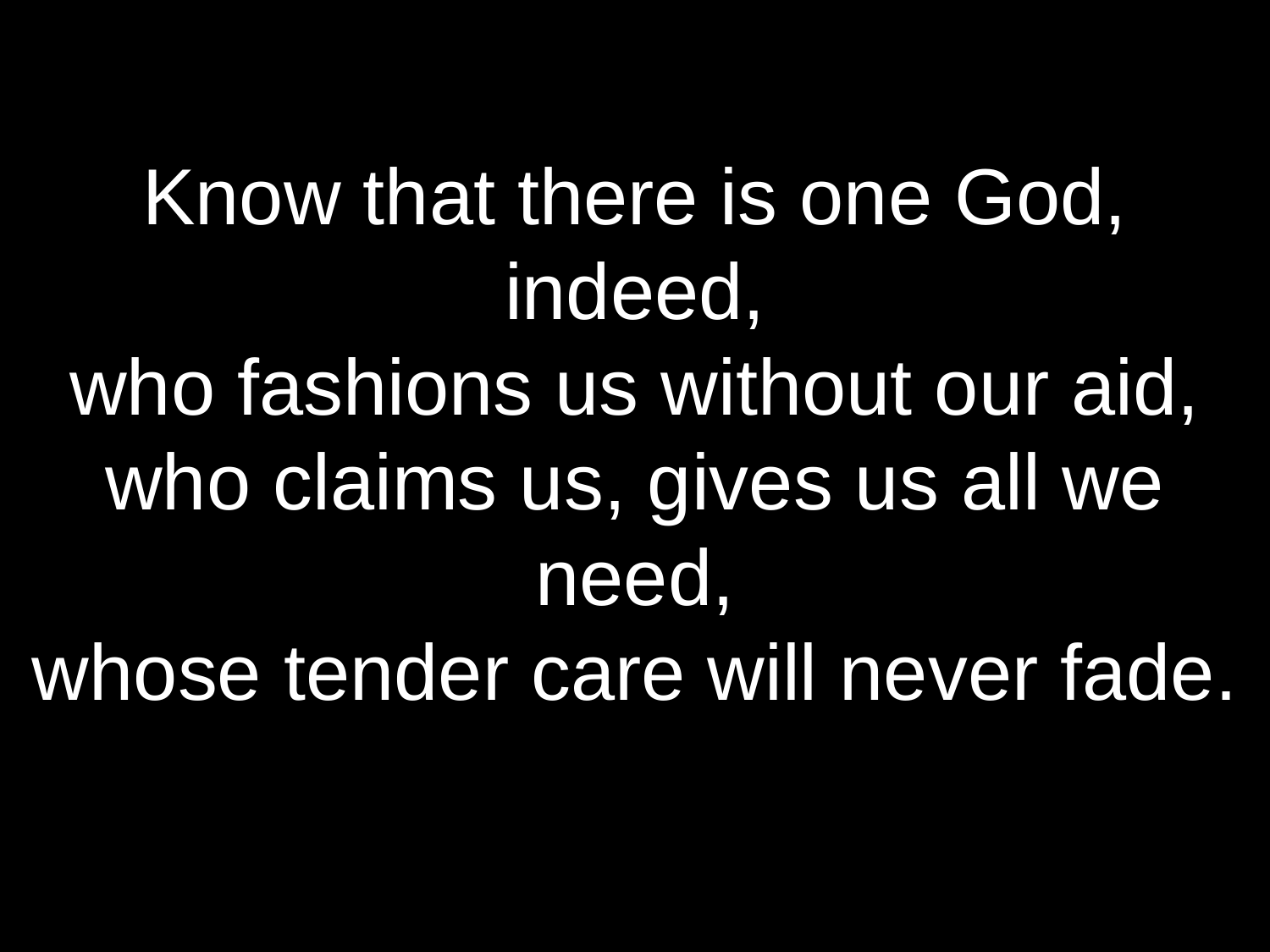

Know that there is one God, indeed,
who fashions us without our aid,
who claims us, gives us all we need,
whose tender care will never fade.